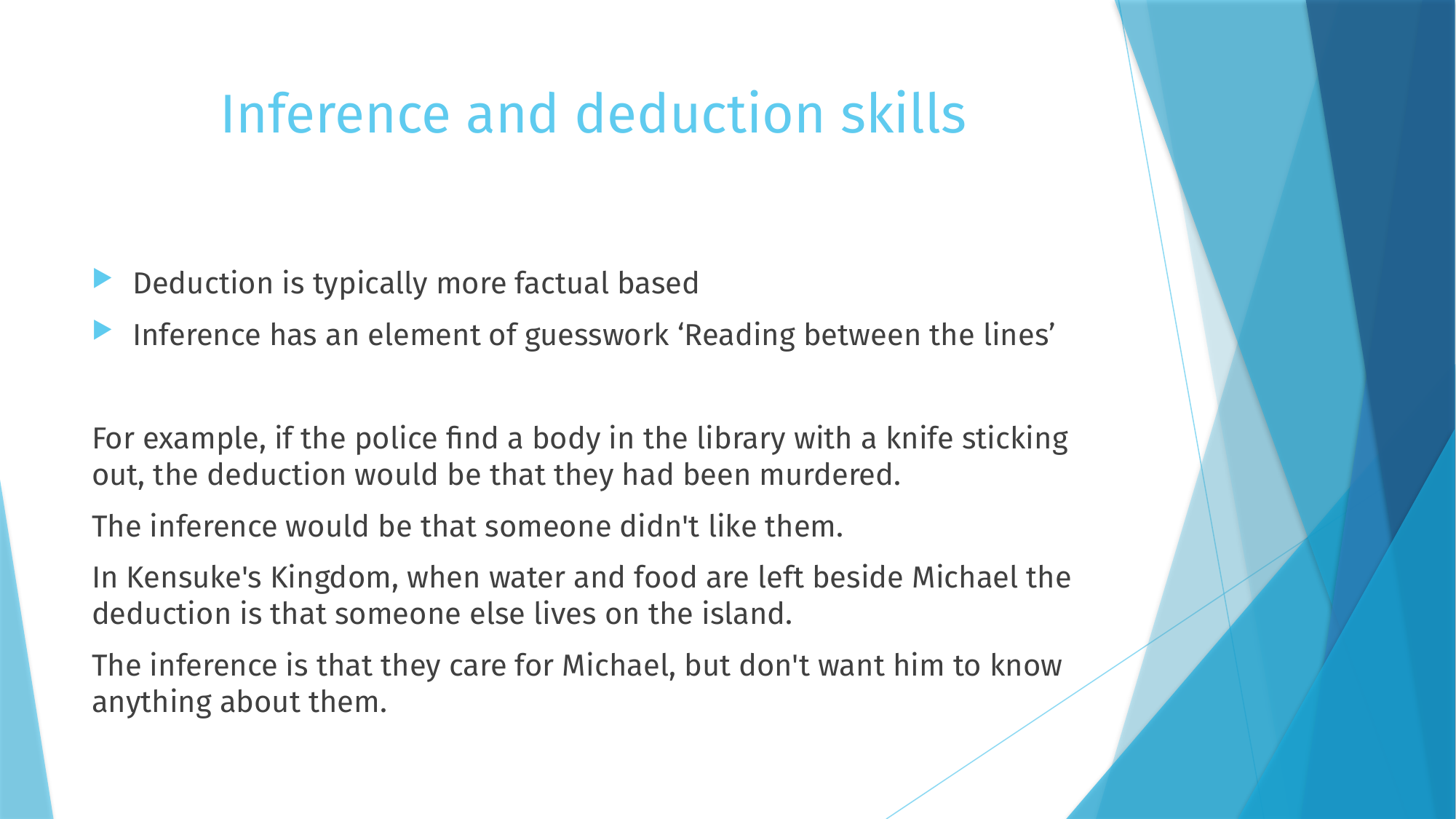

# Inference and deduction skills
Deduction is typically more factual based
Inference has an element of guesswork ‘Reading between the lines’

For example, if the police find a body in the library with a knife sticking out, the deduction would be that they had been murdered.
The inference would be that someone didn't like them.
In Kensuke's Kingdom, when water and food are left beside Michael the deduction is that someone else lives on the island.
The inference is that they care for Michael, but don't want him to know anything about them.